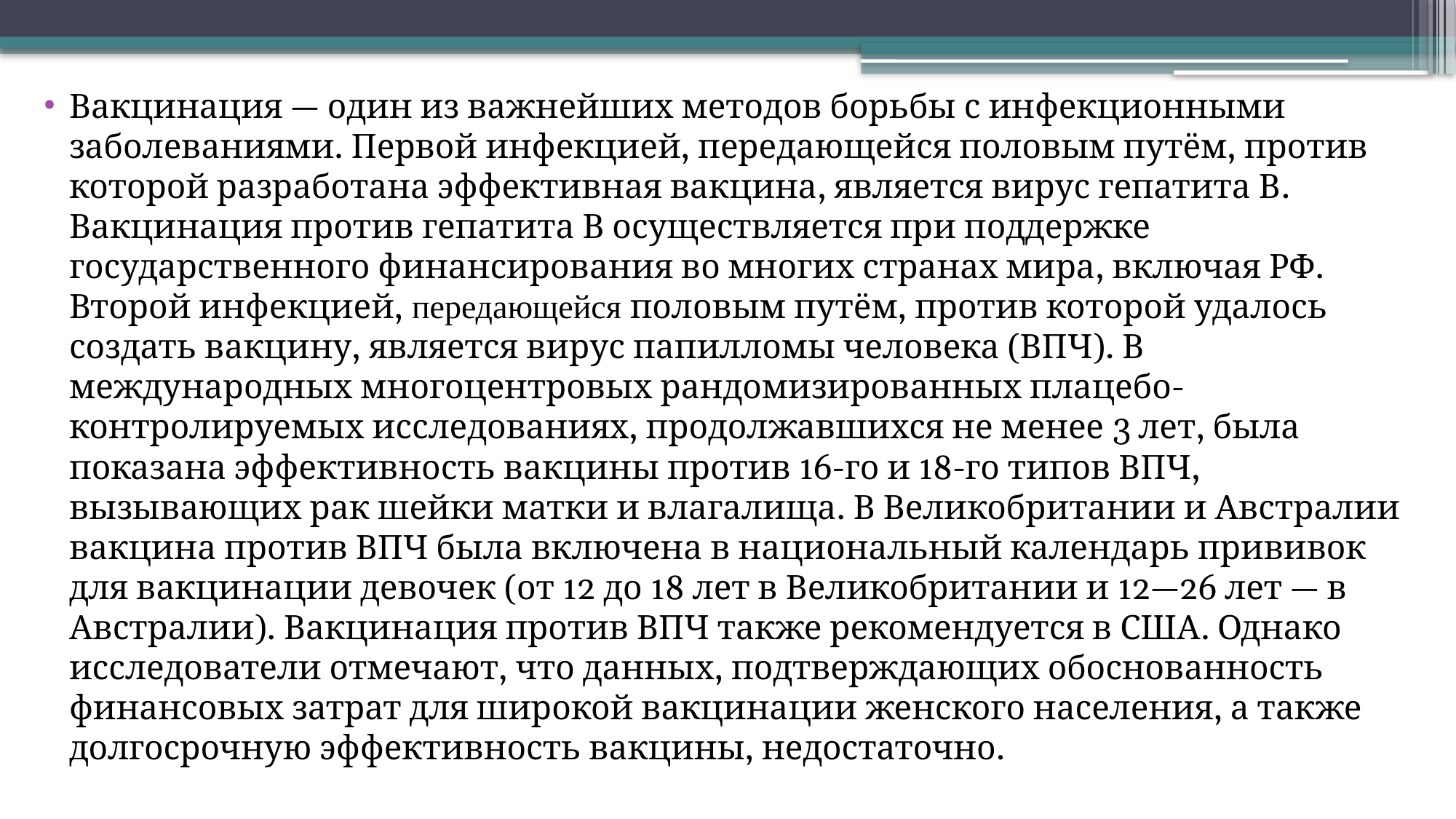

Вакцинация — один из важнейших методов борьбы с инфекционными заболеваниями. Первой инфекцией, передающейся половым путём, против которой разработана эффективная вакцина, является вирус гепатита В. Вакцинация против гепатита В осуществляется при поддержке государственного финансирования во многих странах мира, включая РФ. Второй инфекцией, передающейся половым путём, против которой удалось создать вакцину, является вирус папилломы человека (ВПЧ). В международных многоцентровых рандомизированных плацебо-контролируемых исследованиях, продолжавшихся не менее 3 лет, была показана эффективность вакцины против 16-го и 18-го типов ВПЧ, вызывающих рак шейки матки и влагалища. В Великобритании и Австралии вакцина против ВПЧ была включена в национальный календарь прививок для вакцинации девочек (от 12 до 18 лет в Великобритании и 12—26 лет — в Австралии). Вакцинация против ВПЧ также рекомендуется в США. Однако исследователи отмечают, что данных, подтверждающих обоснованность финансовых затрат для широкой вакцинации женского населения, а также долгосрочную эффективность вакцины, недостаточно.